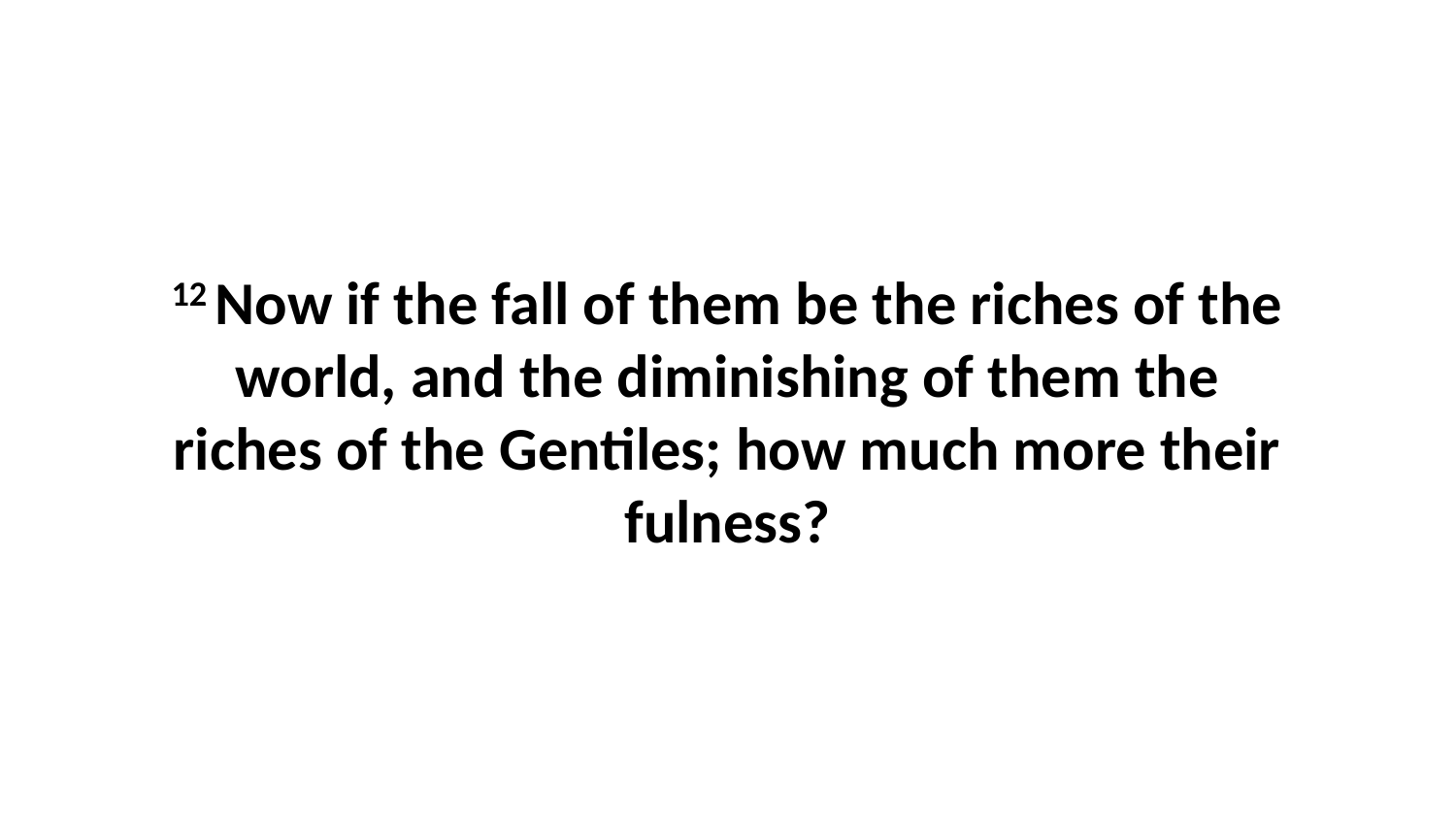

12 Now if the fall of them be the riches of the world, and the diminishing of them the riches of the Gentiles; how much more their fulness?